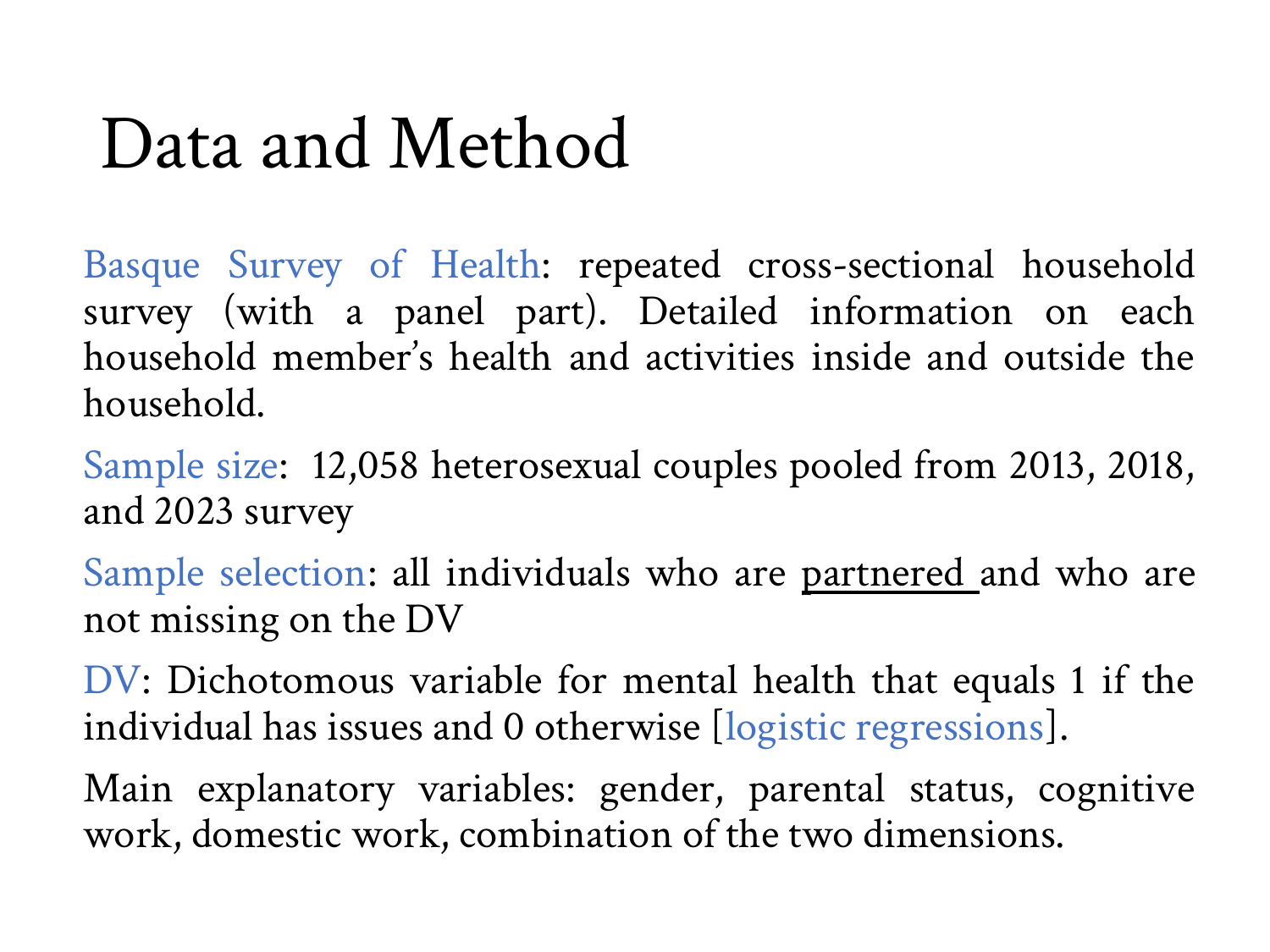

# Data and Method
Basque Survey of Health: repeated cross-sectional household survey (with a panel part). Detailed information on each household member’s health and activities inside and outside the household.
Sample size:  12,058 heterosexual couples pooled from 2013, 2018, and 2023 survey
Sample selection: all individuals who are partnered and who are not missing on the DV
DV: Dichotomous variable for mental health that equals 1 if the individual has issues and 0 otherwise [logistic regressions].
Main explanatory variables: gender, parental status, cognitive work, domestic work, combination of the two dimensions.